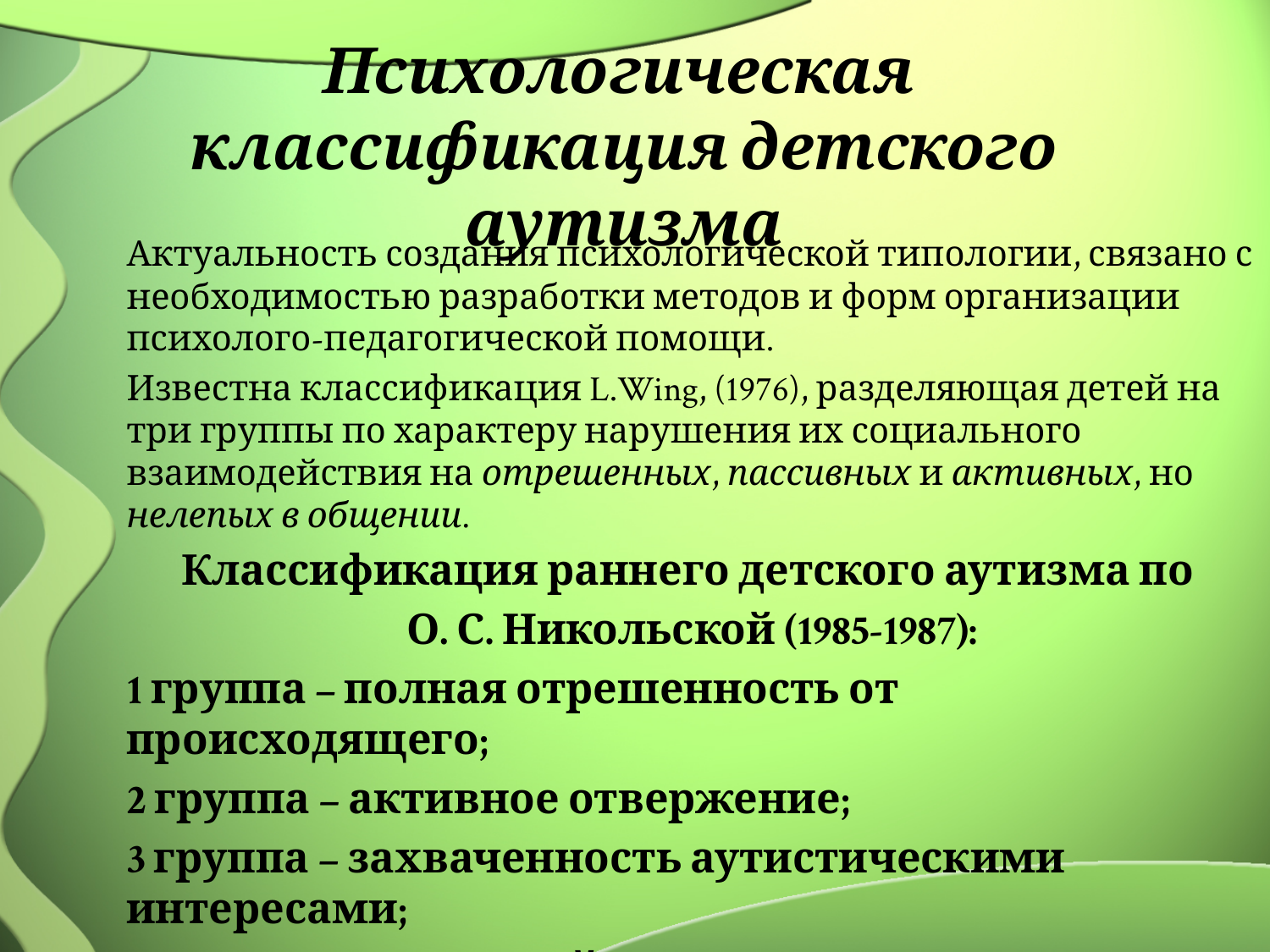

# Психологическая классификация детского аутизма
Актуальность создания психологической типологии, связано с необходимостью разработки методов и форм организации психолого-педагогической помощи.
Известна классификация L.Wing, (1976), разделяющая детей на три группы по характеру нарушения их социального взаимодействия на отрешенных, пассивных и активных, но нелепых в общении.
Классификация раннего детского аутизма по
О. С. Никольской (1985-1987):
1 группа – полная отрешенность от происходящего;
2 группа – активное отвержение;
3 группа – захваченность аутистическими интересами;
4 группа – чрезвычайная трудность организации общения и взаимодействия.